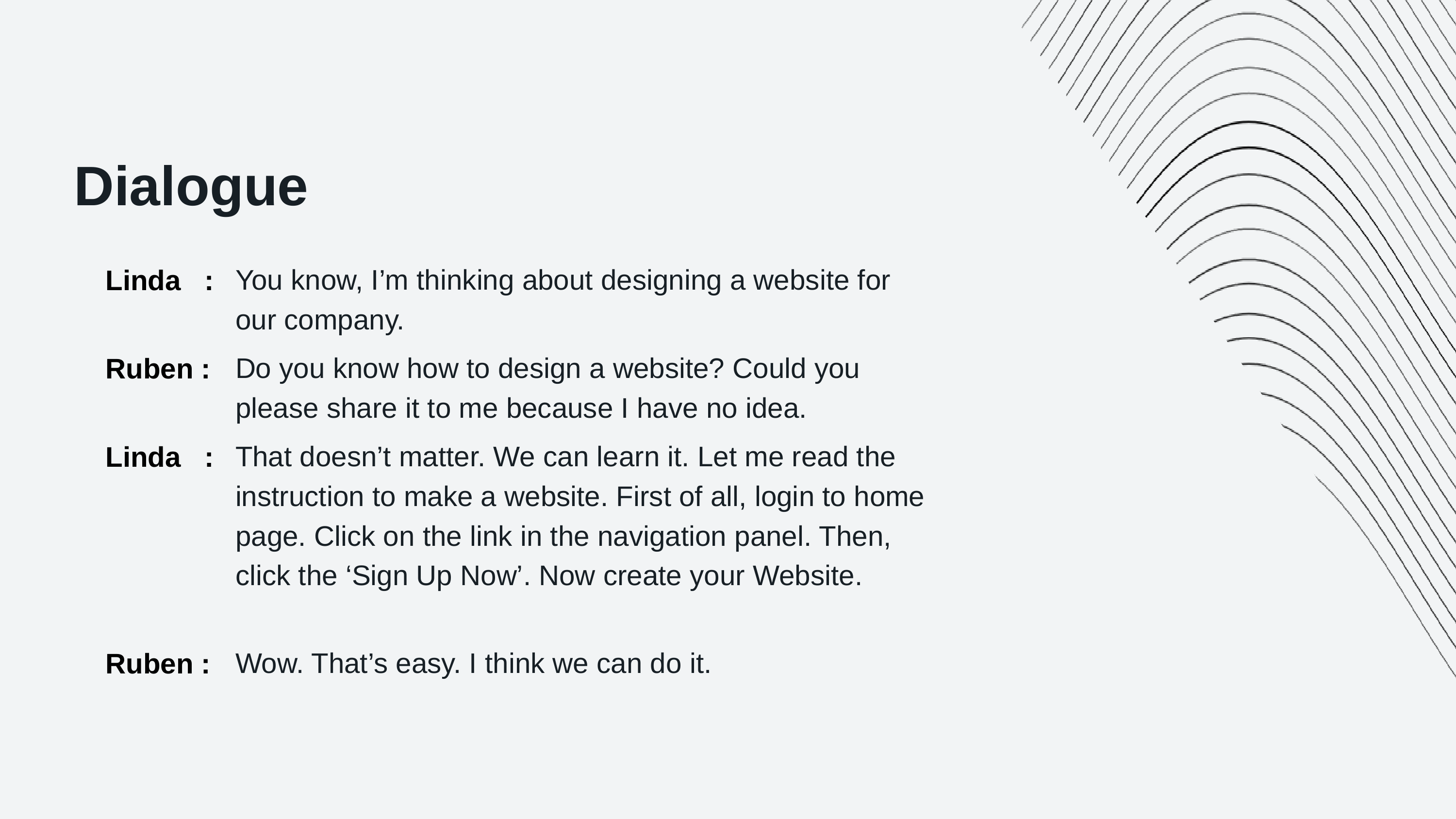

Dialogue
Linda   :
You know, I’m thinking about designing a website for our company.
Ruben :
Do you know how to design a website? Could you please share it to me because I have no idea.
Linda   :
That doesn’t matter. We can learn it. Let me read the instruction to make a website. First of all, login to home page. Click on the link in the navigation panel. Then, click the ‘Sign Up Now’. Now create your Website.
Ruben :
Wow. That’s easy. I think we can do it.